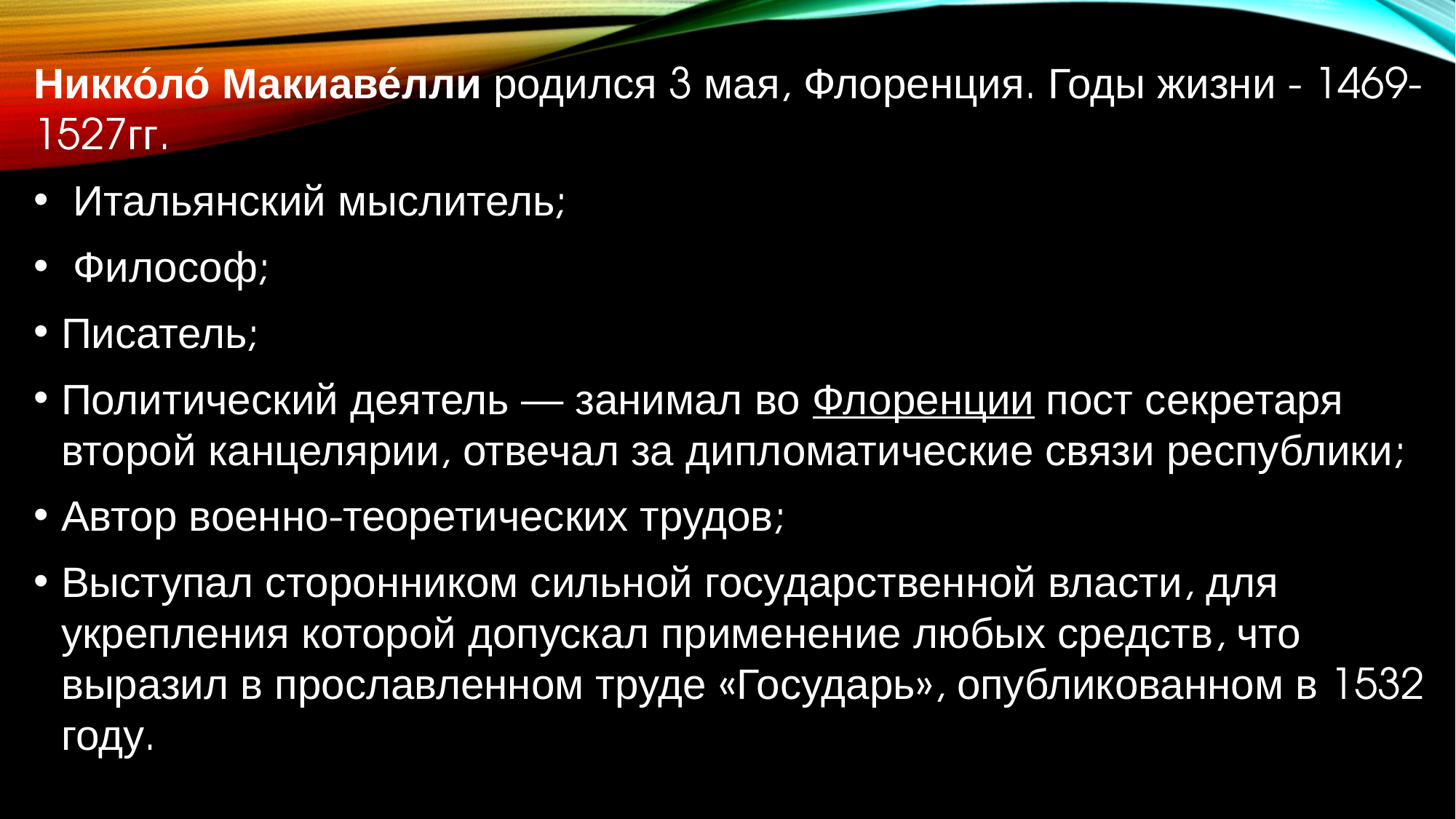

Никко́ло́ Макиаве́лли родился 3 мая, Флоренция. Годы жизни - 1469-1527гг.
 Итальянский мыслитель;
 Философ;
Писатель;
Политический деятель — занимал во Флоренции пост секретаря второй канцелярии, отвечал за дипломатические связи республики;
Автор военно-теоретических трудов;
Выступал сторонником сильной государственной власти, для укрепления которой допускал применение любых средств, что выразил в прославленном труде «Государь», опубликованном в 1532 году.